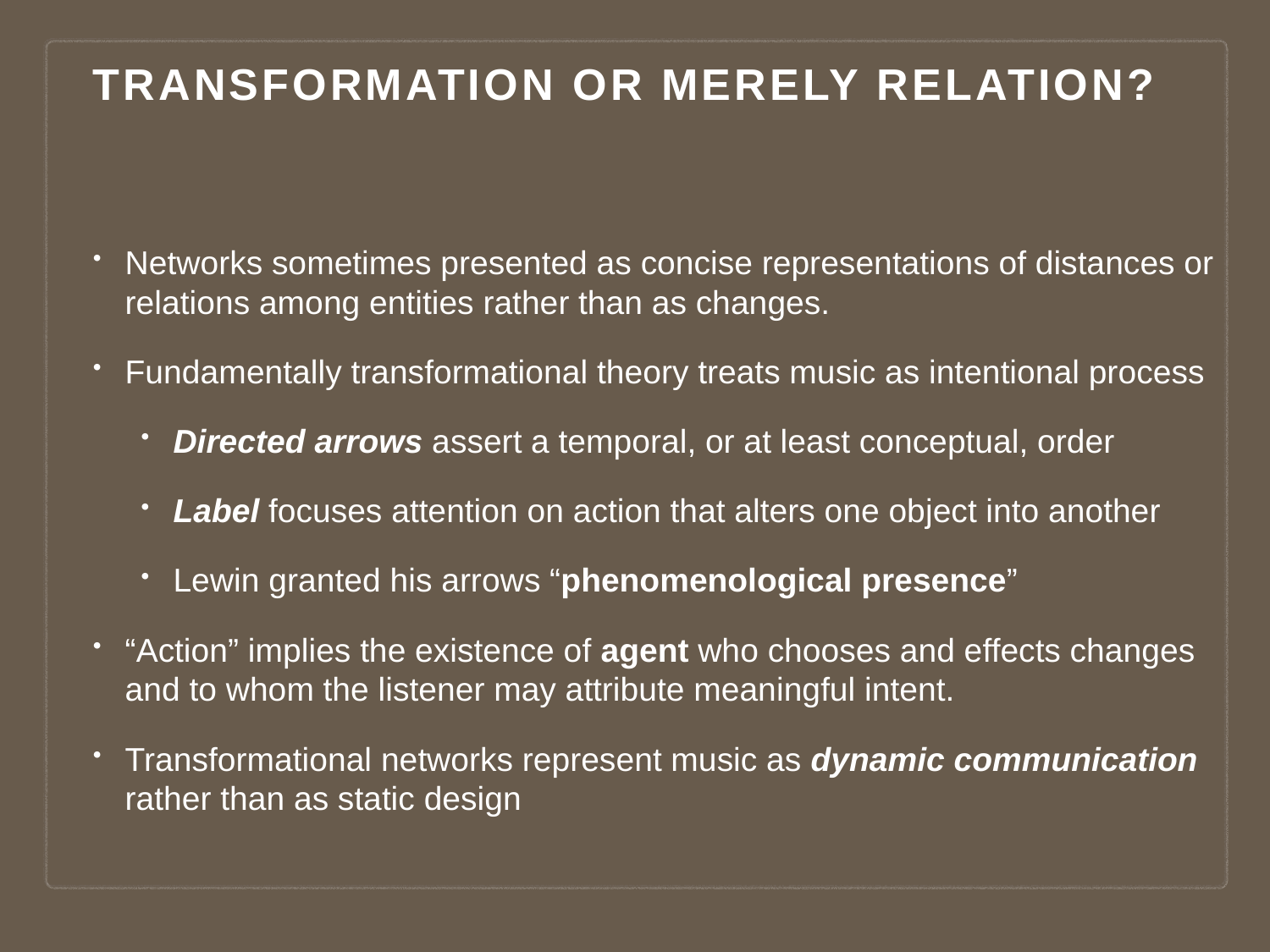

# Transformation or merely relation?
Networks sometimes presented as concise representations of distances or relations among entities rather than as changes.
Fundamentally transformational theory treats music as intentional process
Directed arrows assert a temporal, or at least conceptual, order
Label focuses attention on action that alters one object into another
Lewin granted his arrows “phenomenological presence”
“Action” implies the existence of agent who chooses and effects changes and to whom the listener may attribute meaningful intent.
Transformational networks represent music as dynamic communication rather than as static design